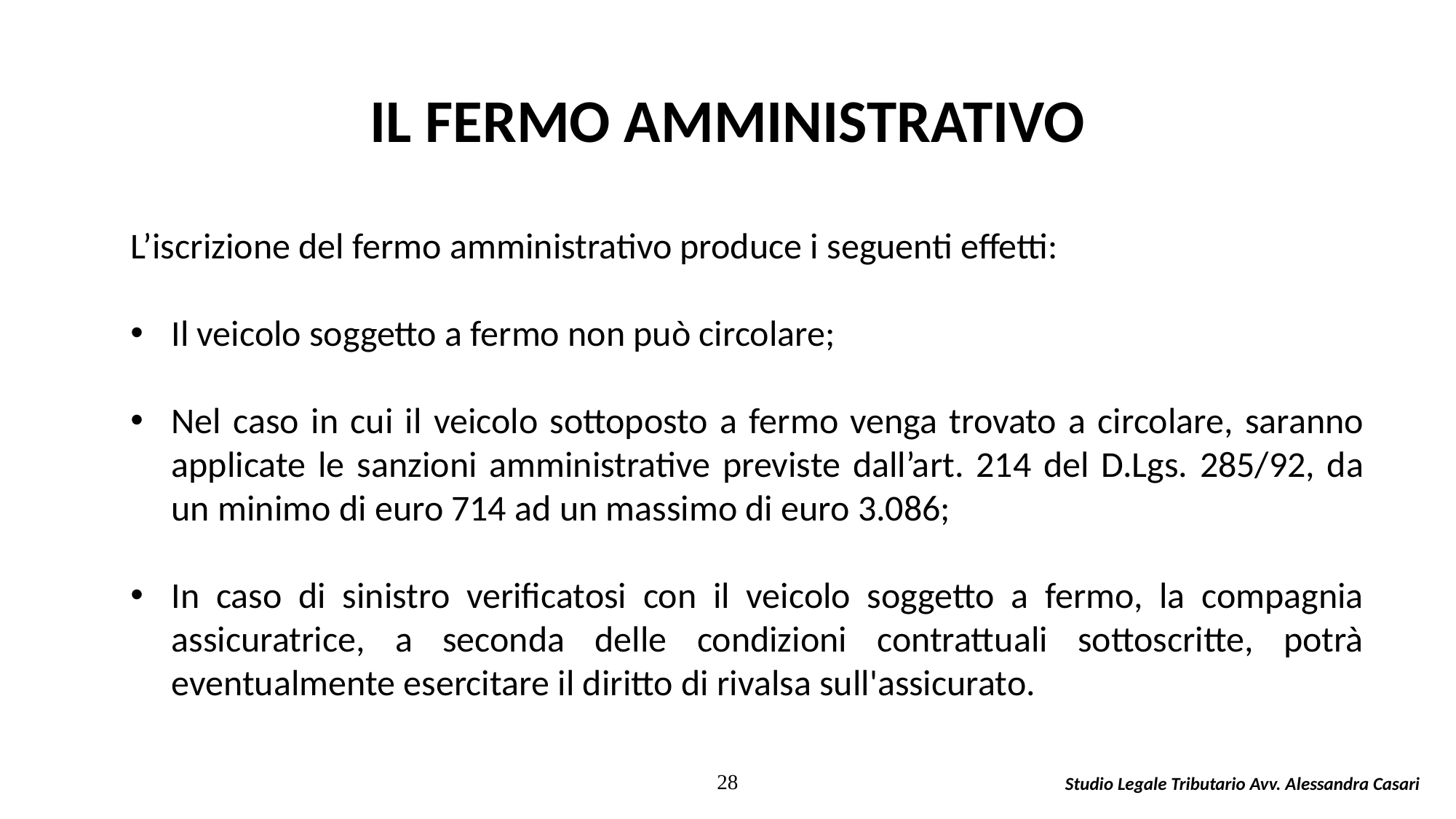

IL FERMO AMMINISTRATIVO
L’iscrizione del fermo amministrativo produce i seguenti effetti:

Il veicolo soggetto a fermo non può circolare;

Nel caso in cui il veicolo sottoposto a fermo venga trovato a circolare, saranno applicate le sanzioni amministrative previste dall’art. 214 del D.Lgs. 285/92, da un minimo di euro 714 ad un massimo di euro 3.086;

In caso di sinistro verificatosi con il veicolo soggetto a fermo, la compagnia assicuratrice, a seconda delle condizioni contrattuali sottoscritte, potrà eventualmente esercitare il diritto di rivalsa sull'assicurato.

28
Studio Legale Tributario Avv. Alessandra Casari